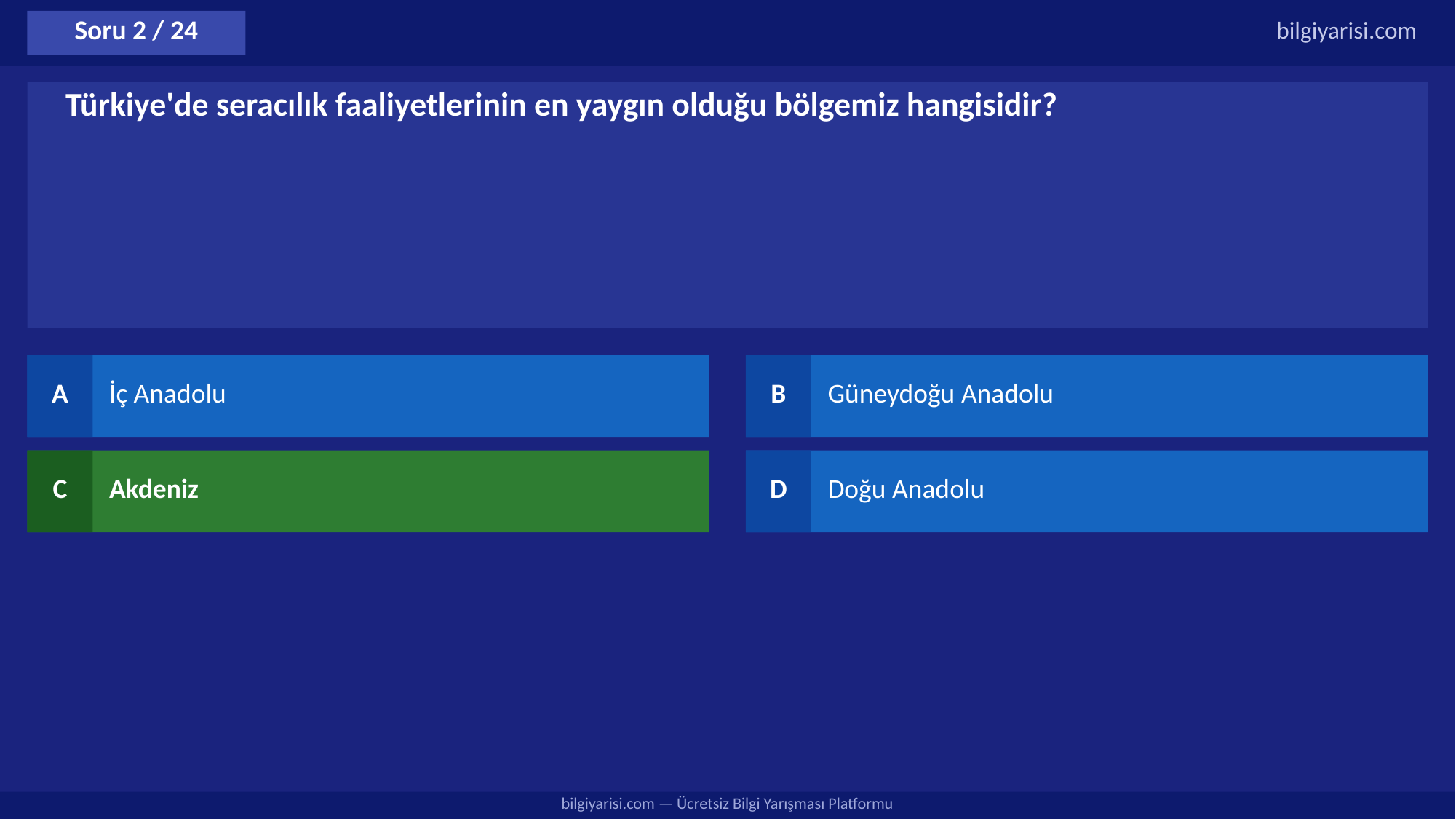

Soru 2 / 24
bilgiyarisi.com

Türkiye'de seracılık faaliyetlerinin en yaygın olduğu bölgemiz hangisidir?

A
İç Anadolu

B
Güneydoğu Anadolu

C
Akdeniz

D
Doğu Anadolu
bilgiyarisi.com — Ücretsiz Bilgi Yarışması Platformu